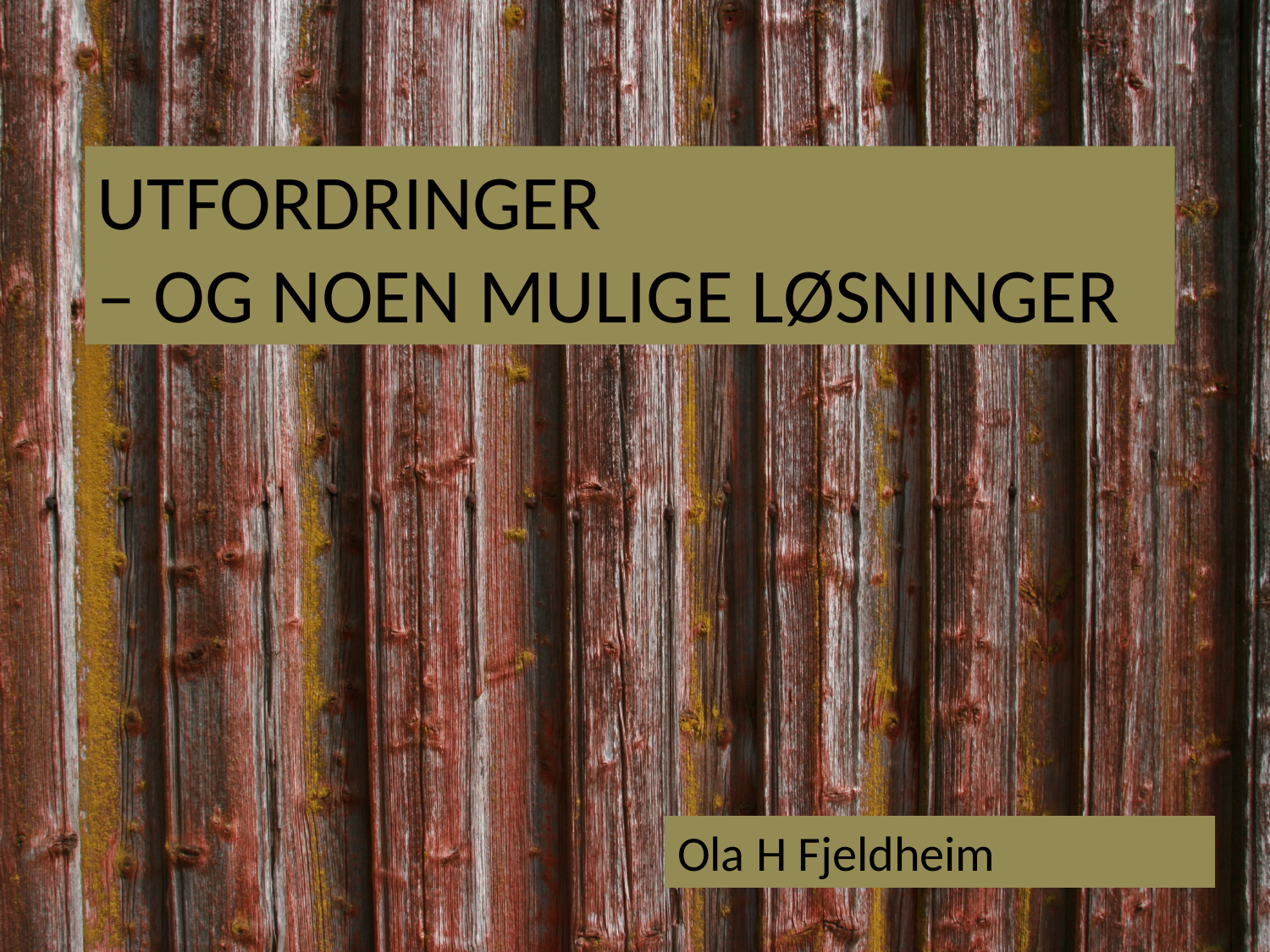

UTFORDRINGER
– OG NOEN MULIGE LØSNINGER
Ola H Fjeldheim